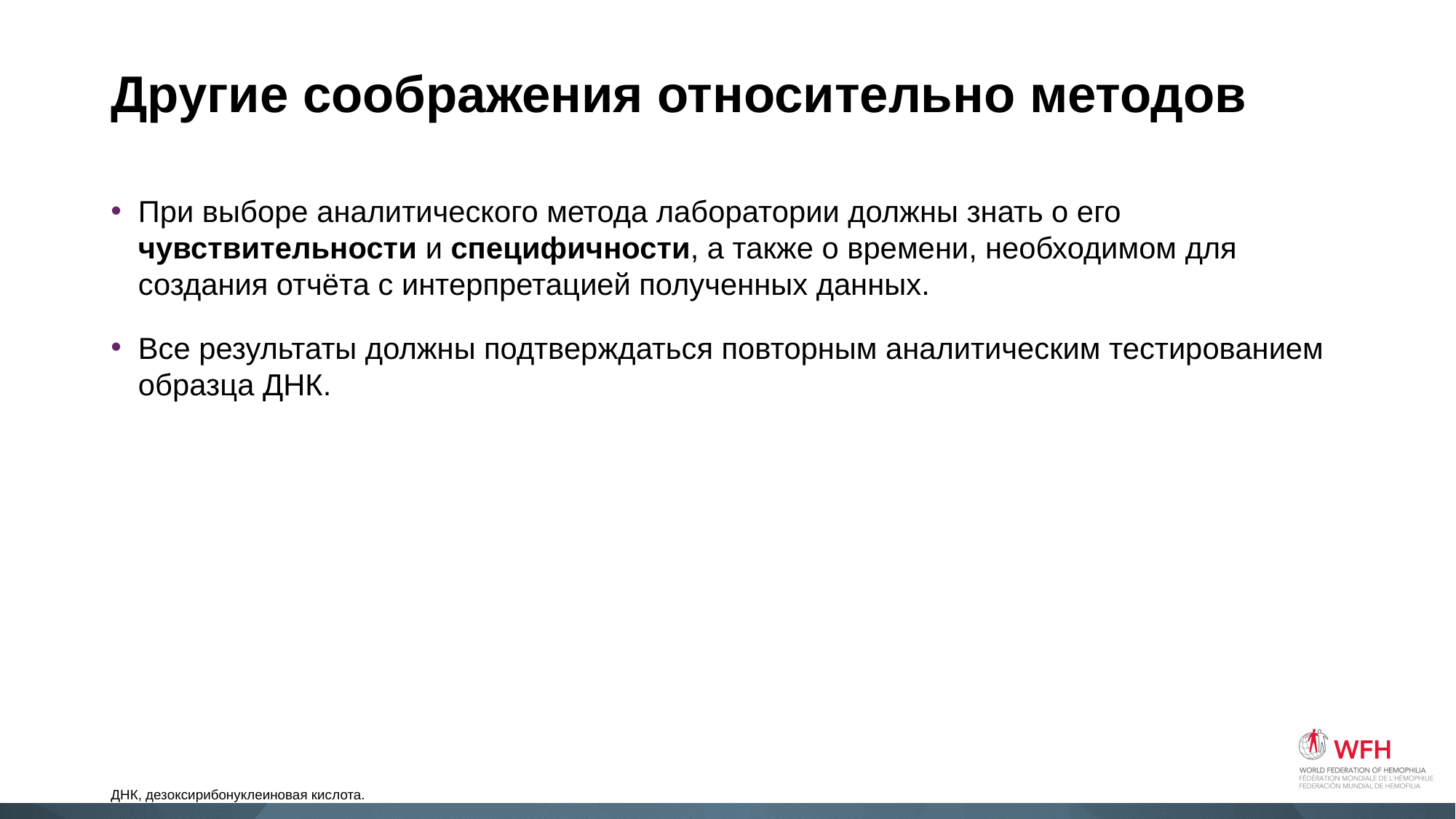

# Другие соображения относительно методов
При выборе аналитического метода лаборатории должны знать о его чувствительности и специфичности, а также о времени, необходимом для создания отчёта с интерпретацией полученных данных.
Все результаты должны подтверждаться повторным аналитическим тестированием образца ДНК.
ДНК, дезоксирибонуклеиновая кислота.